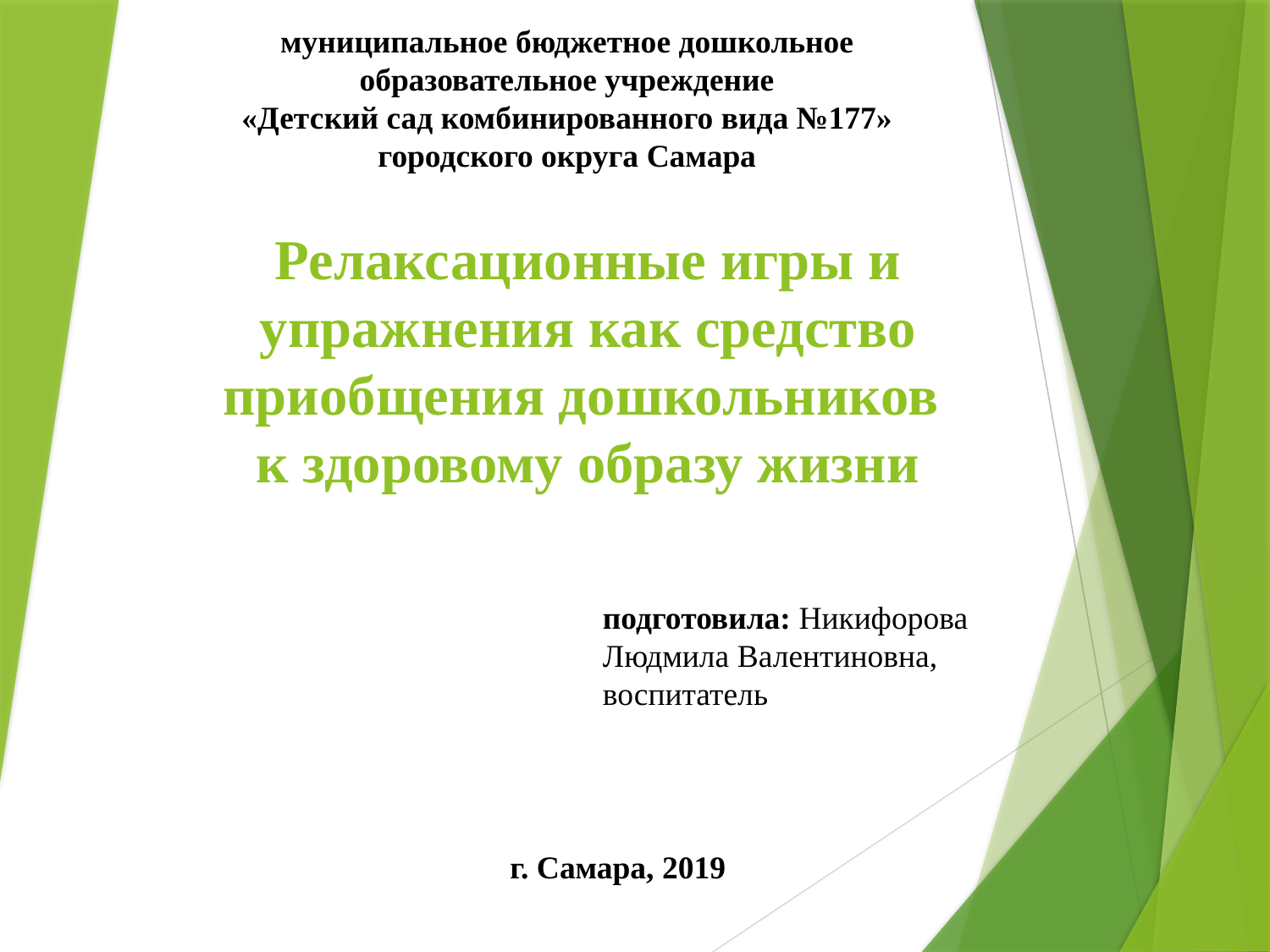

муниципальное бюджетное дошкольное образовательное учреждение
«Детский сад комбинированного вида №177» городского округа Самара
# Релаксационные игры и упражнения как средство приобщения дошкольников к здоровому образу жизни
подготовила: Никифорова
Людмила Валентиновна,
воспитатель
г. Самара, 2019